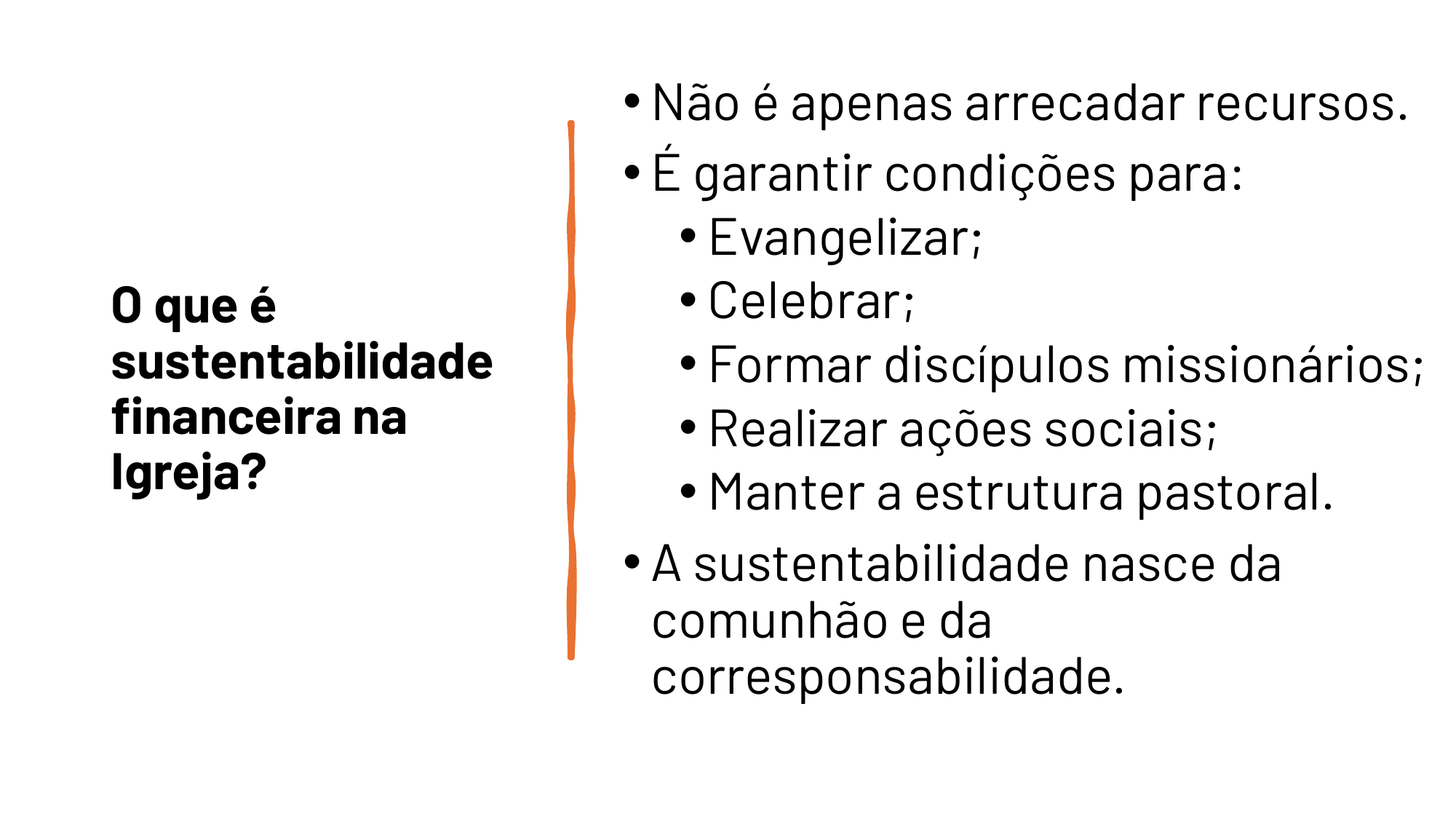

# O que é sustentabilidade financeira na Igreja?
Não é apenas arrecadar recursos.
É garantir condições para:
Evangelizar;
Celebrar;
Formar discípulos missionários;
Realizar ações sociais;
Manter a estrutura pastoral.
A sustentabilidade nasce da comunhão e da corresponsabilidade.